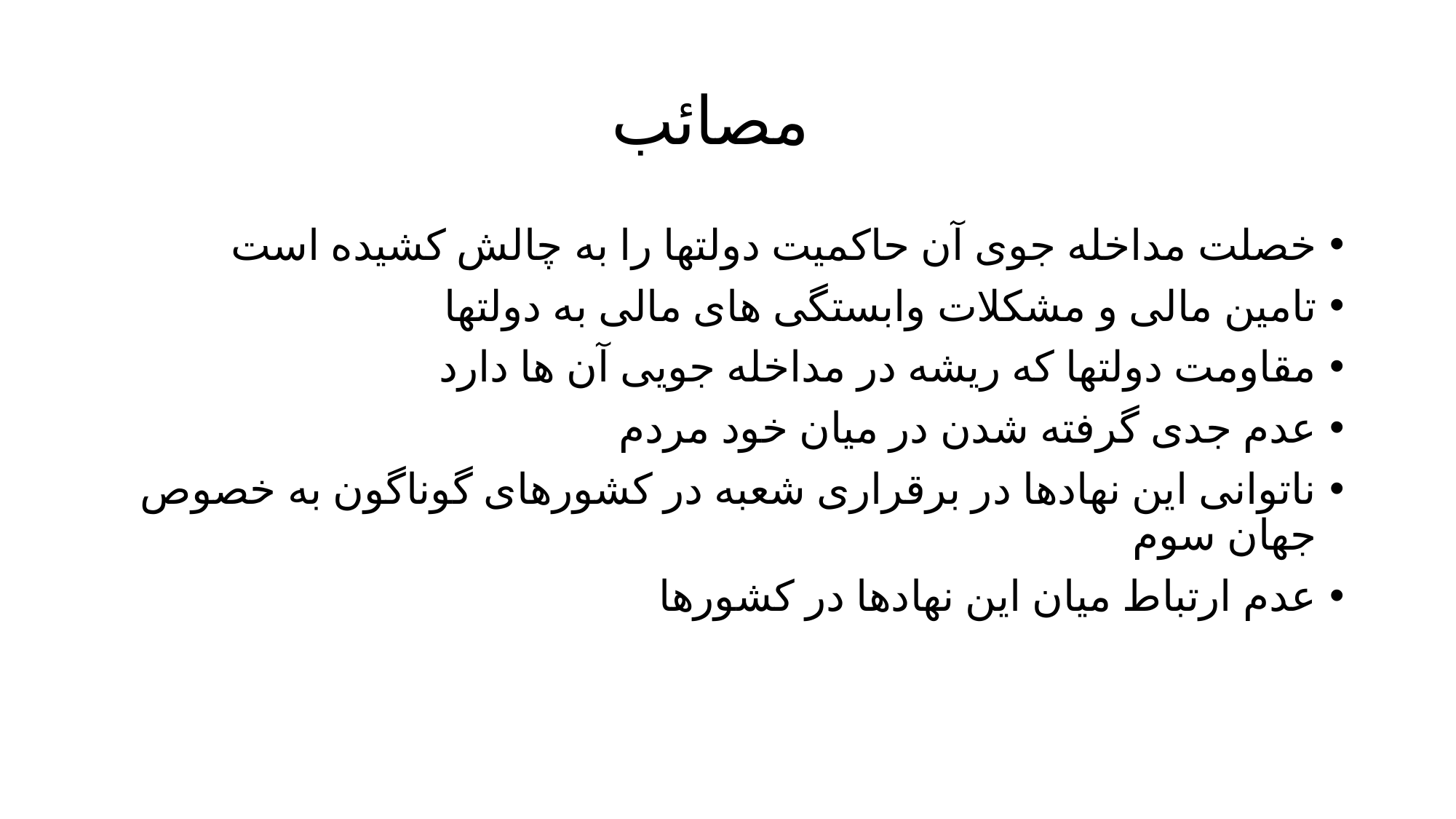

# مصائب
خصلت مداخله جوی آن حاکمیت دولتها را به چالش کشیده است
تامین مالی و مشکلات وابستگی های مالی به دولتها
مقاومت دولتها که ریشه در مداخله جویی آن ها دارد
عدم جدی گرفته شدن در میان خود مردم
ناتوانی این نهادها در برقراری شعبه در کشورهای گوناگون به خصوص جهان سوم
عدم ارتباط میان این نهادها در کشورها